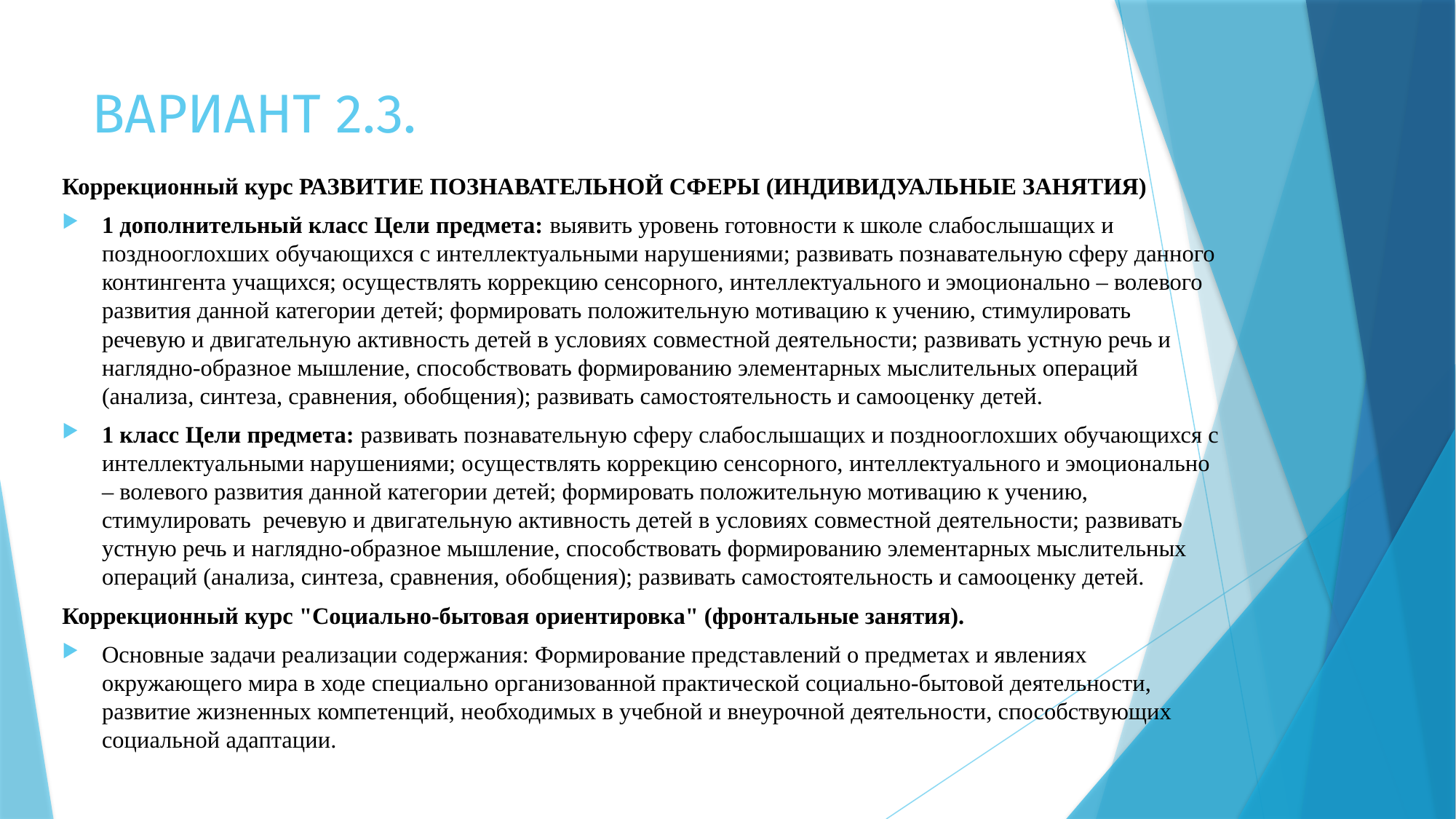

# ВАРИАНТ 2.3.
Коррекционный курс РАЗВИТИЕ ПОЗНАВАТЕЛЬНОЙ СФЕРЫ (ИНДИВИДУАЛЬНЫЕ ЗАНЯТИЯ)
1 дополнительный класс Цели предмета: выявить уровень готовности к школе слабослышащих и позднооглохших обучающихся с интеллектуальными нарушениями; развивать познавательную сферу данного контингента учащихся; осуществлять коррекцию сенсорного, интеллектуального и эмоционально – волевого развития данной категории детей; формировать положительную мотивацию к учению, стимулировать  речевую и двигательную активность детей в условиях совместной деятельности; развивать устную речь и наглядно-образное мышление, способствовать формированию элементарных мыслительных операций (анализа, синтеза, сравнения, обобщения); развивать самостоятельность и самооценку детей.
1 класс Цели предмета: развивать познавательную сферу слабослышащих и позднооглохших обучающихся с интеллектуальными нарушениями; осуществлять коррекцию сенсорного, интеллектуального и эмоционально – волевого развития данной категории детей; формировать положительную мотивацию к учению, стимулировать  речевую и двигательную активность детей в условиях совместной деятельности; развивать устную речь и наглядно-образное мышление, способствовать формированию элементарных мыслительных операций (анализа, синтеза, сравнения, обобщения); развивать самостоятельность и самооценку детей.
Коррекционный курс "Социально-бытовая ориентировка" (фронтальные занятия).
Основные задачи реализации содержания: Формирование представлений о предметах и явлениях окружающего мира в ходе специально организованной практической социально-бытовой деятельности, развитие жизненных компетенций, необходимых в учебной и внеурочной деятельности, способствующих социальной адаптации.